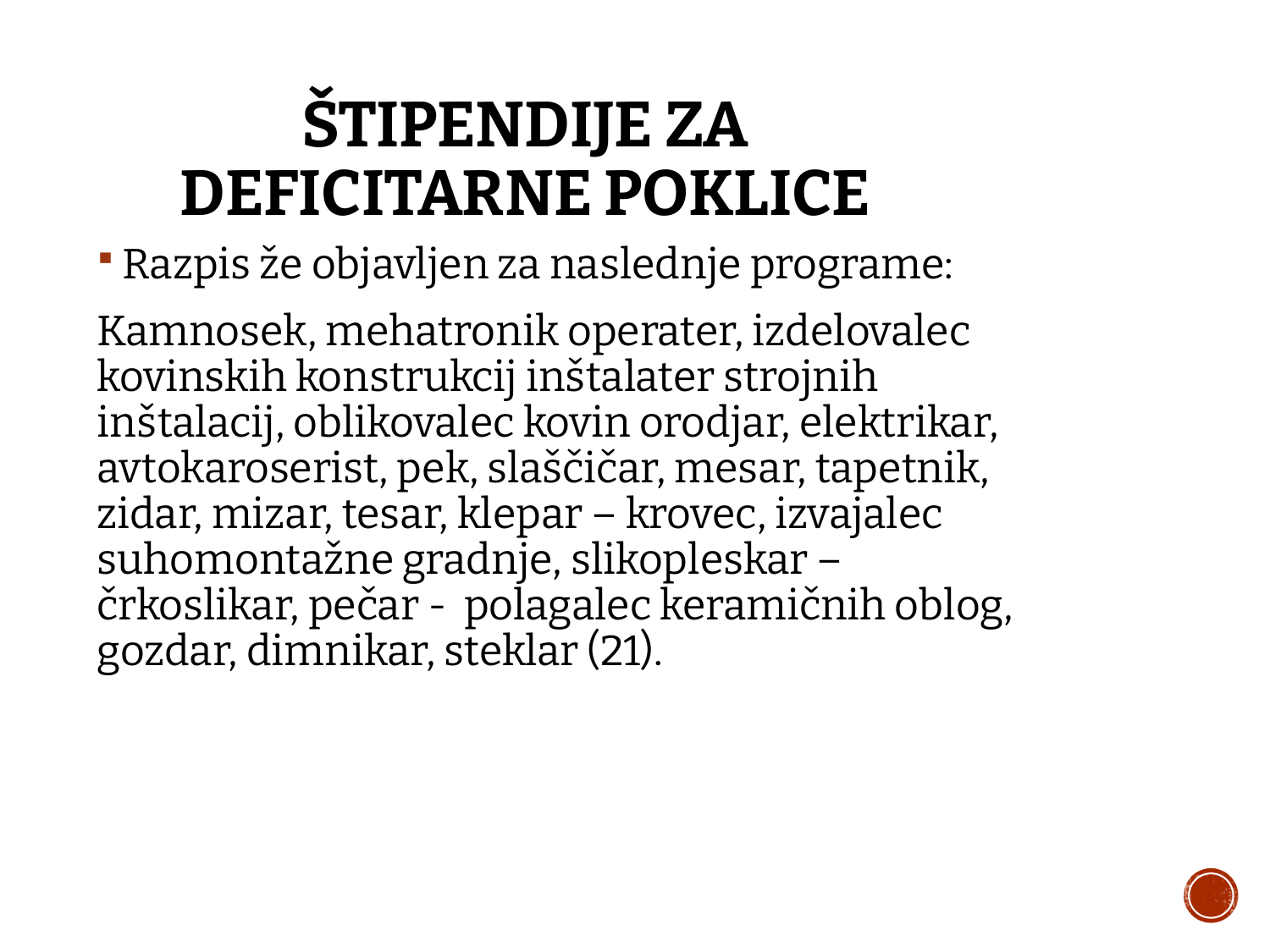

# ŠTIPENDIJE ZA DEFICITARNE POKLICE
Razpis že objavljen za naslednje programe:
Kamnosek, mehatronik operater, izdelovalec kovinskih konstrukcij inštalater strojnih inštalacij, oblikovalec kovin orodjar, elektrikar, avtokaroserist, pek, slaščičar, mesar, tapetnik, zidar, mizar, tesar, klepar – krovec, izvajalec suhomontažne gradnje, slikopleskar – črkoslikar, pečar -  polagalec keramičnih oblog, gozdar, dimnikar, steklar (21).